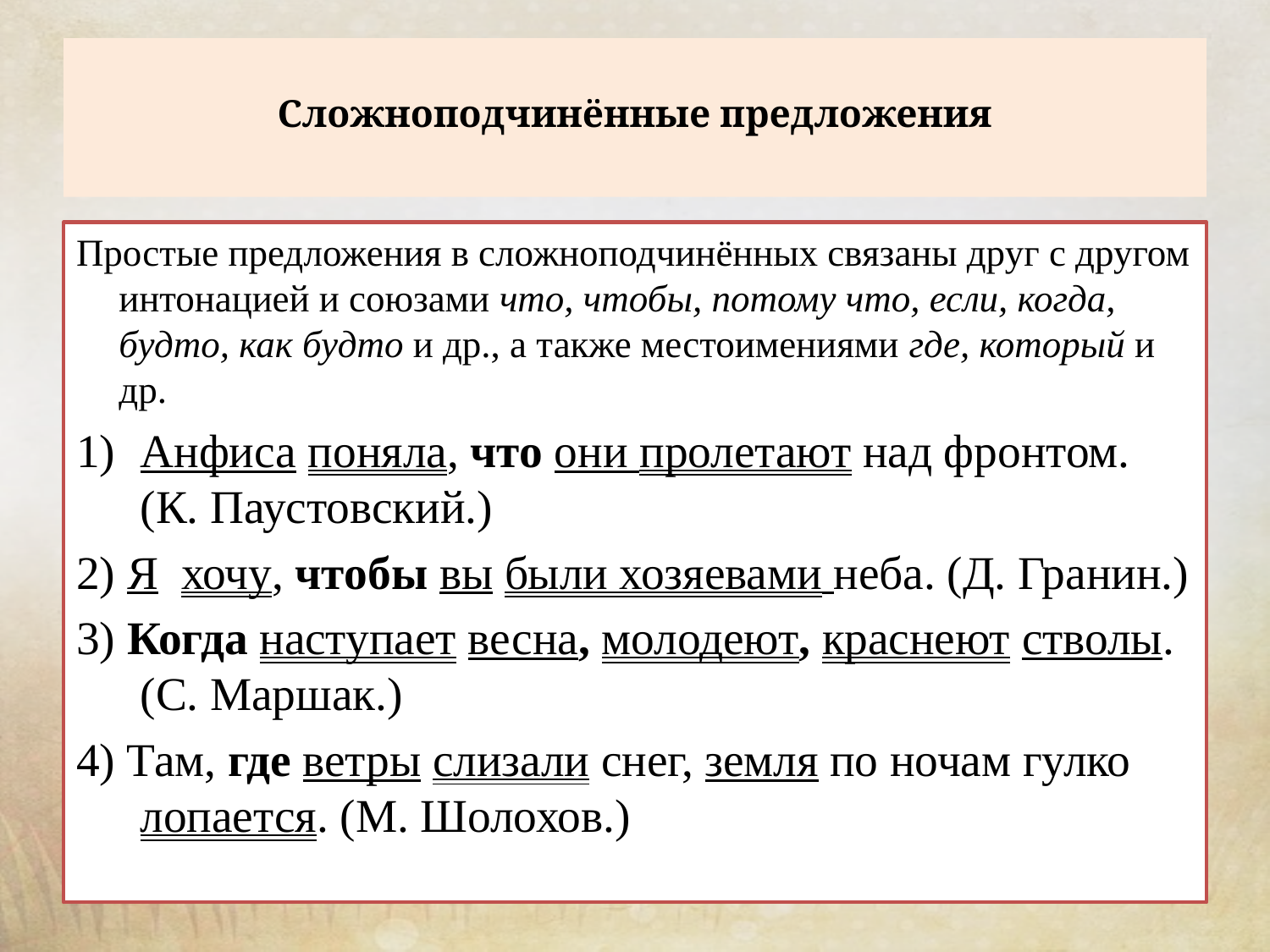

# Сложноподчинённые предложения
Простые предложения в сложноподчинённых связаны друг с другом интонацией и союзами что, чтобы, потому что, если, когда, будто, как будто и др., а также местоимениями где, который и др.
Анфиса поняла, что они пролетают над фронтом. (К. Паустовский.)
2) Я  хочу, чтобы вы были хозяевами неба. (Д. Гранин.)
3) Когда наступает весна, молодеют, краснеют стволы. (С. Маршак.)
4) Там, где ветры слизали снег, земля по ночам гулко лопается. (М. Шолохов.)